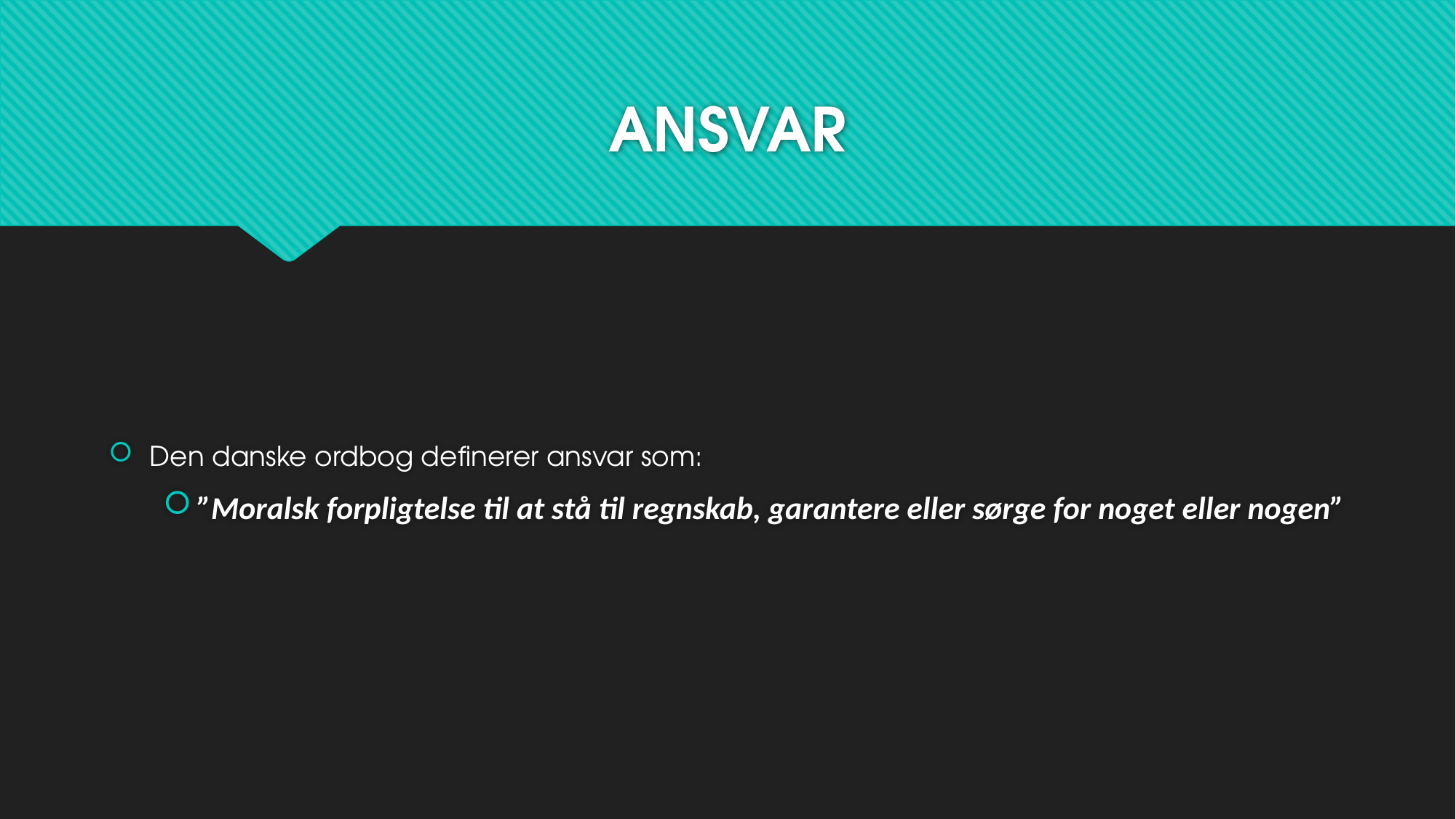

# ANSVAR
Den danske ordbog definerer ansvar som:
”Moralsk forpligtelse til at stå til regnskab, garantere eller sørge for noget eller nogen”